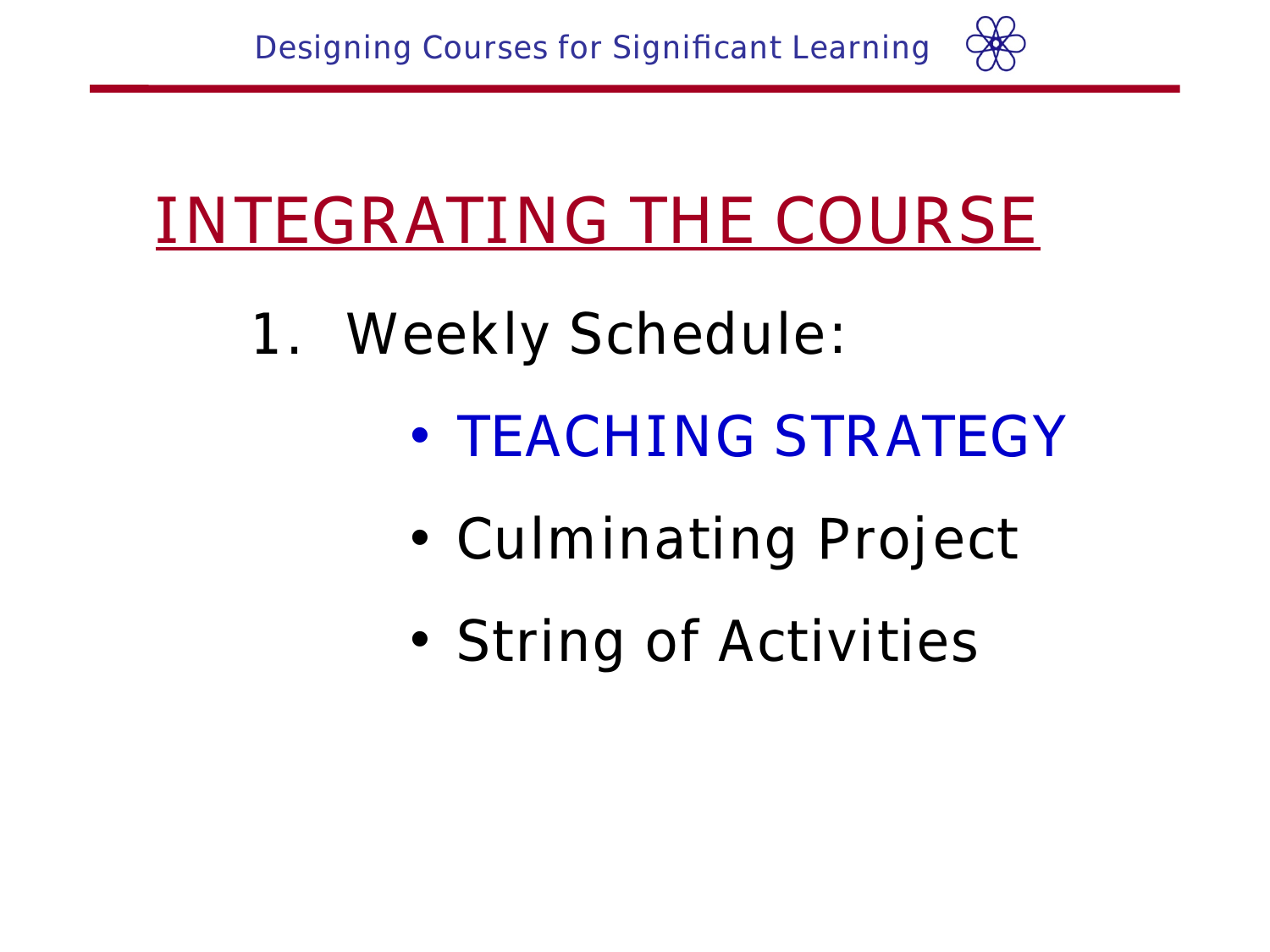

INTEGRATING THE COURSE
Weekly Schedule:
TEACHING STRATEGY
Culminating Project
String of Activities